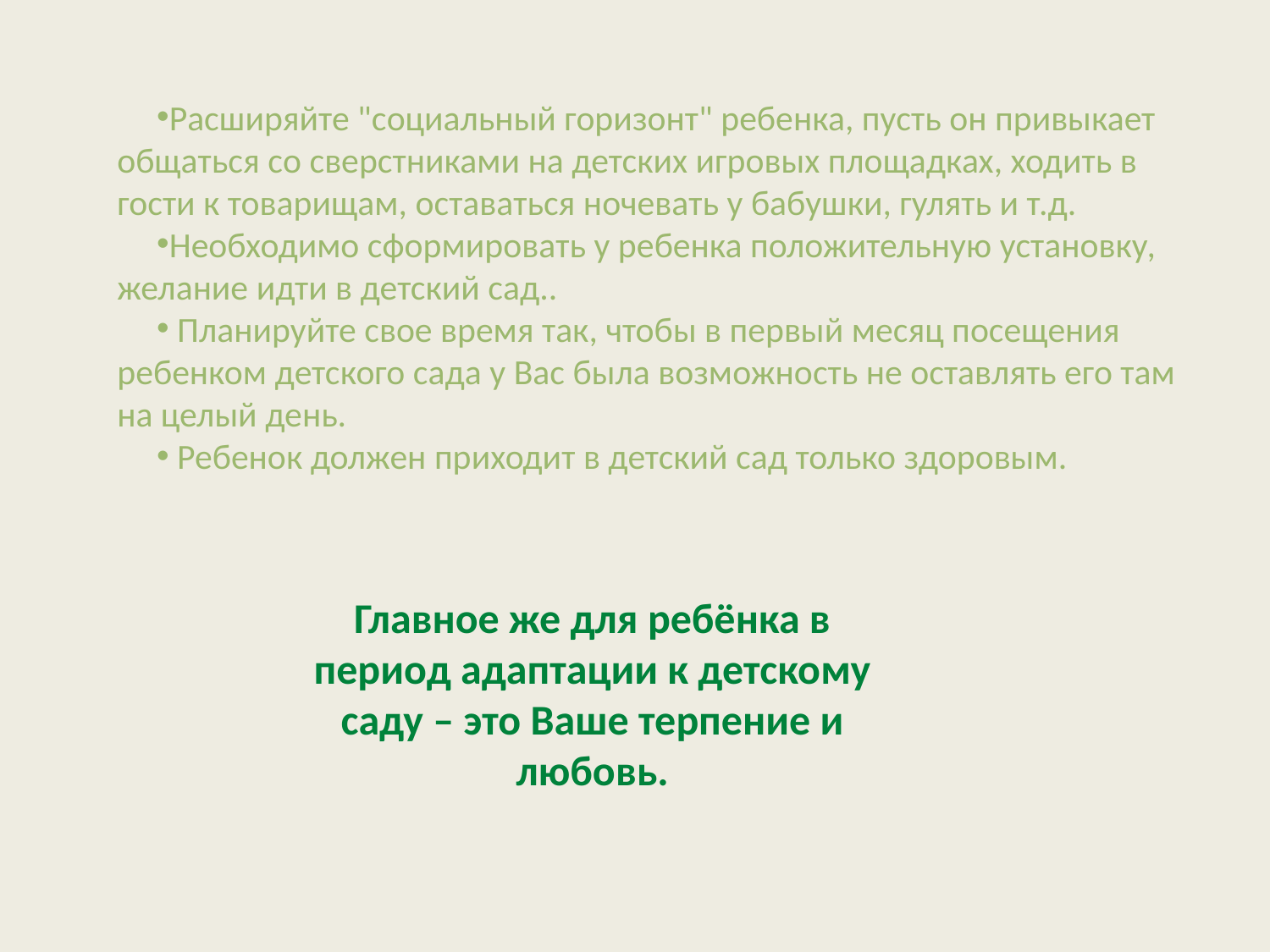

Расширяйте "социальный горизонт" ребенка, пусть он привыкает общаться со сверстниками на детских игровых площадках, ходить в гости к товарищам, оставаться ночевать у бабушки, гулять и т.д.
Необходимо сформировать у ребенка положительную установку, желание идти в детский сад..
 Планируйте свое время так, чтобы в первый месяц посещения ребенком детского сада у Вас была возможность не оставлять его там на целый день.
 Ребенок должен приходит в детский сад только здоровым.

Главное же для ребёнка в период адаптации к детскому саду – это Ваше терпение и любовь.